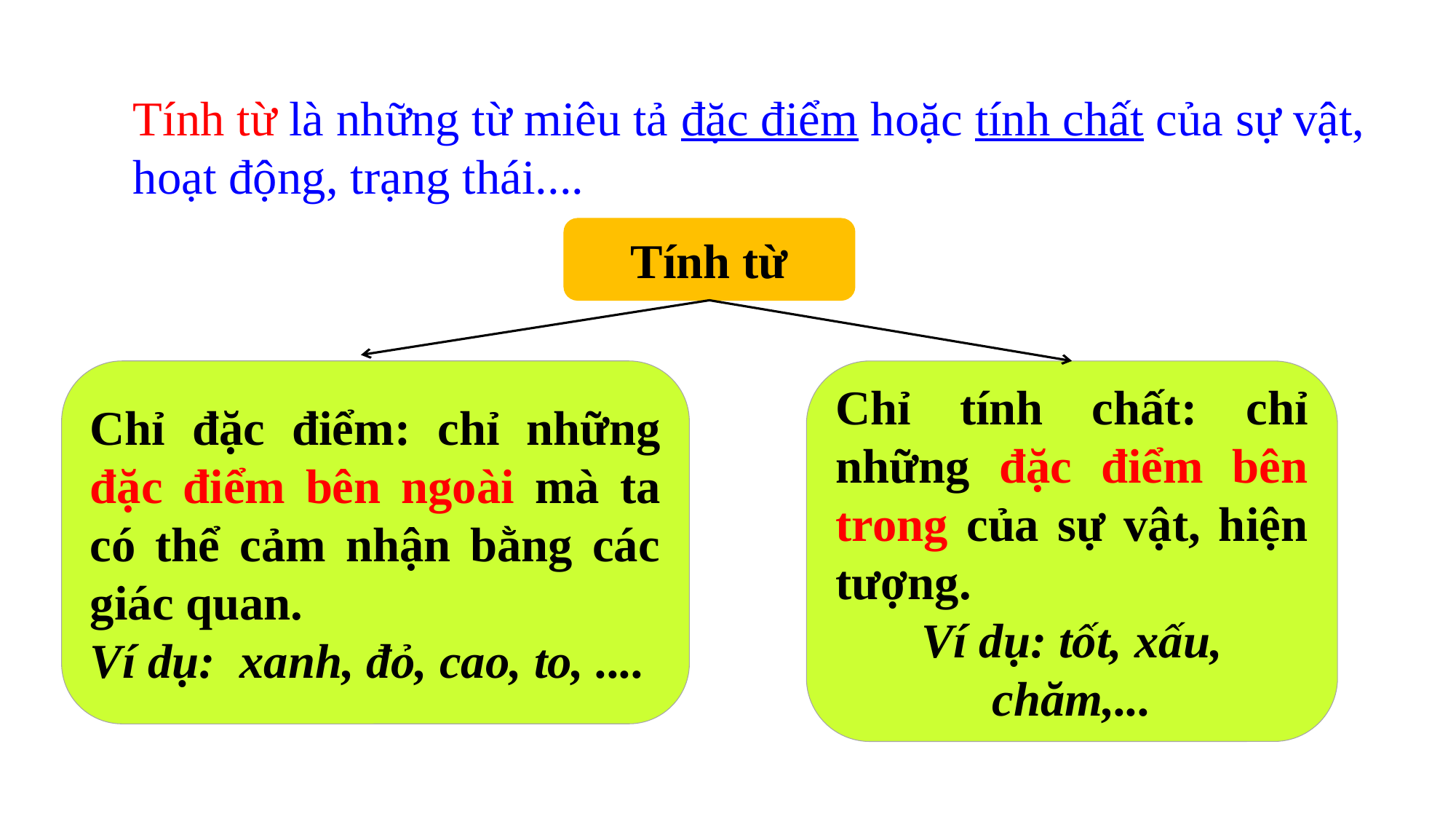

Tính từ là những từ miêu tả đặc điểm hoặc tính chất của sự vật, hoạt động, trạng thái....
Tính từ
Chỉ tính chất: chỉ những đặc điểm bên trong của sự vật, hiện tượng.
Ví dụ: tốt, xấu, chăm,...
Chỉ đặc điểm: chỉ những đặc điểm bên ngoài mà ta có thể cảm nhận bằng các giác quan.
Ví dụ:  xanh, đỏ, cao, to, ....